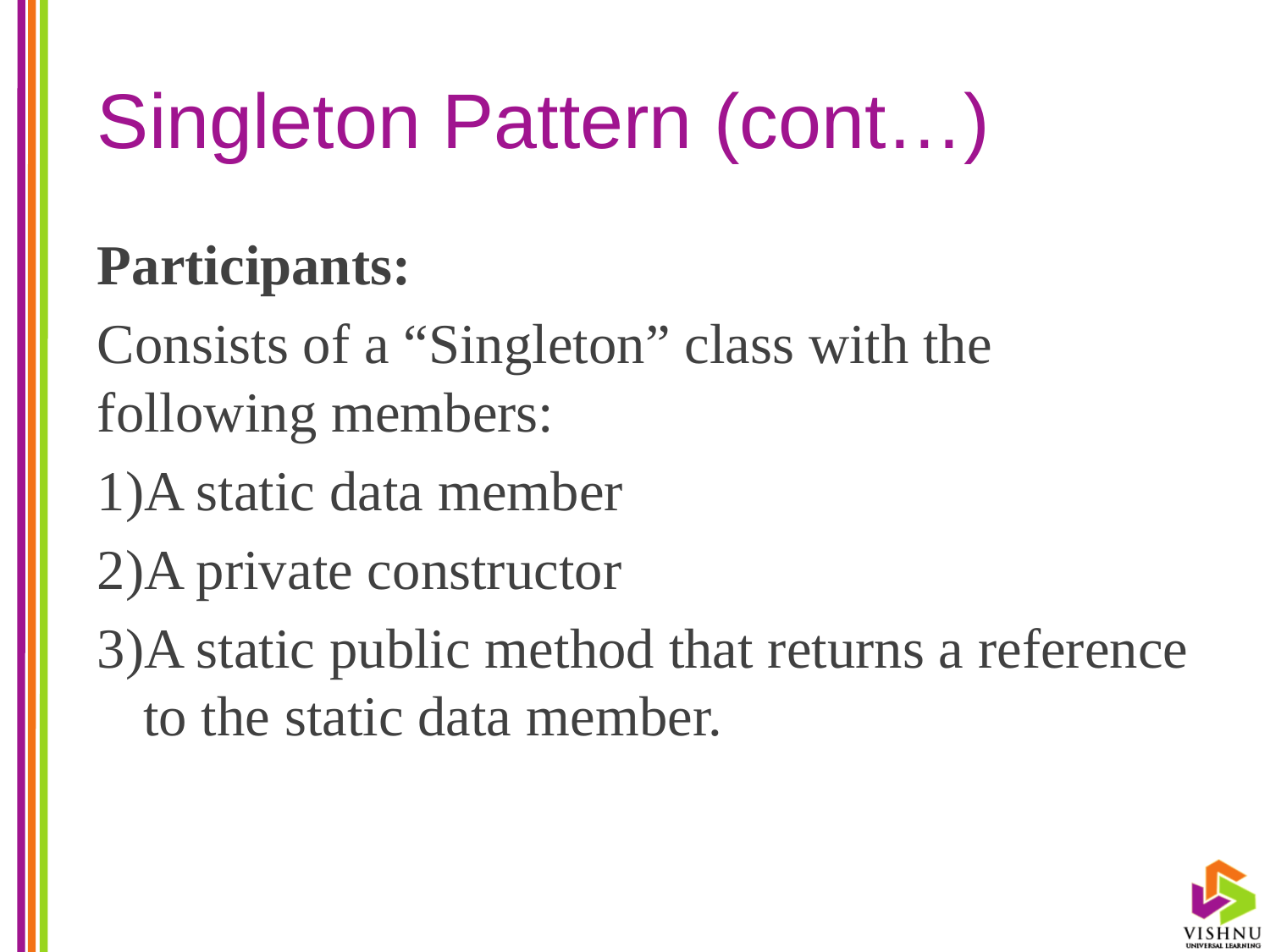

# Singleton Pattern (cont…)
Participants:
Consists of a “Singleton” class with the following members:
A static data member
A private constructor
A static public method that returns a reference  to the static data member.